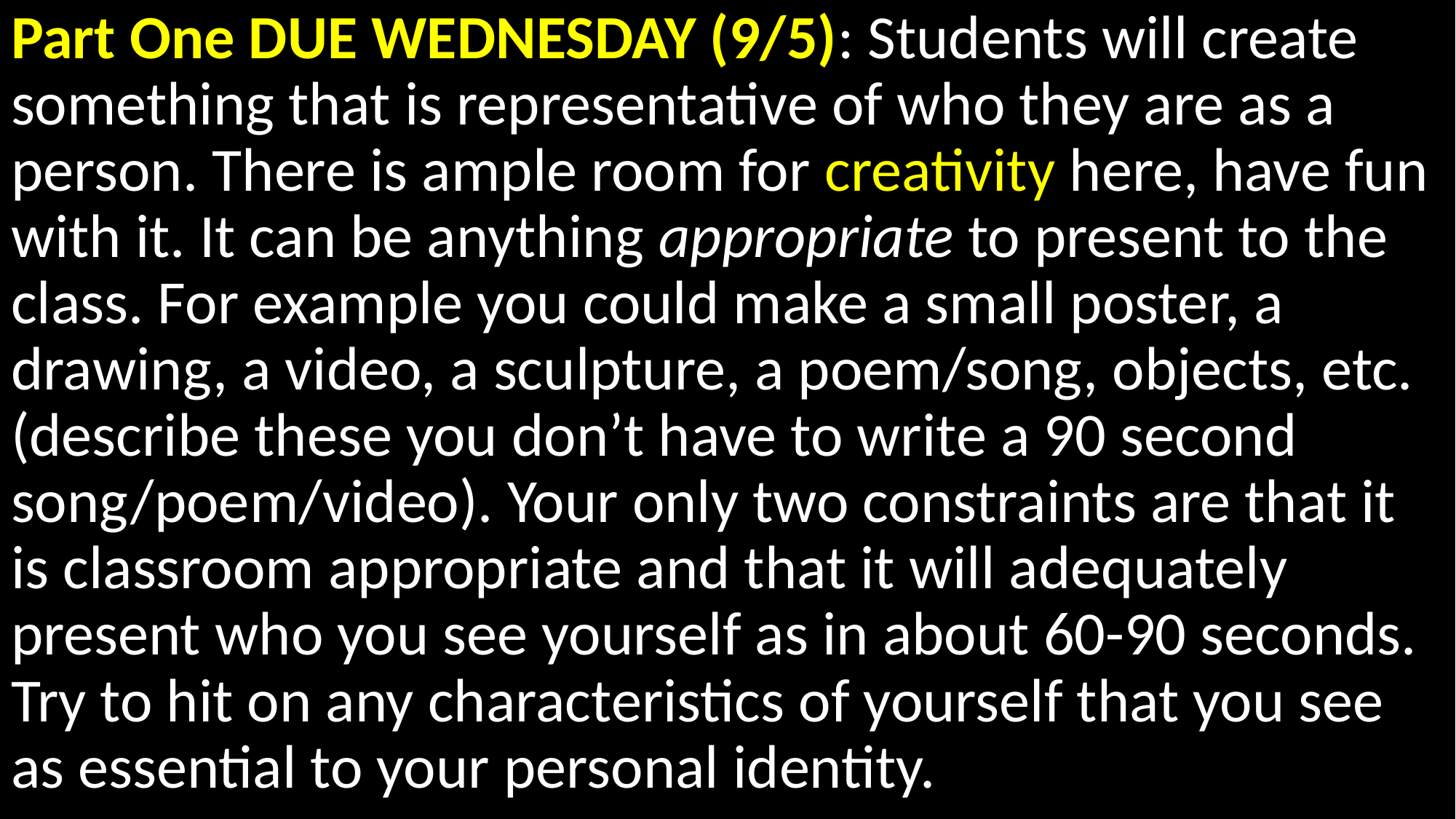

Part One DUE WEDNESDAY (9/5): Students will create something that is representative of who they are as a person. There is ample room for creativity here, have fun with it. It can be anything appropriate to present to the class. For example you could make a small poster, a drawing, a video, a sculpture, a poem/song, objects, etc. (describe these you don’t have to write a 90 second song/poem/video). Your only two constraints are that it is classroom appropriate and that it will adequately present who you see yourself as in about 60-90 seconds. Try to hit on any characteristics of yourself that you see as essential to your personal identity.